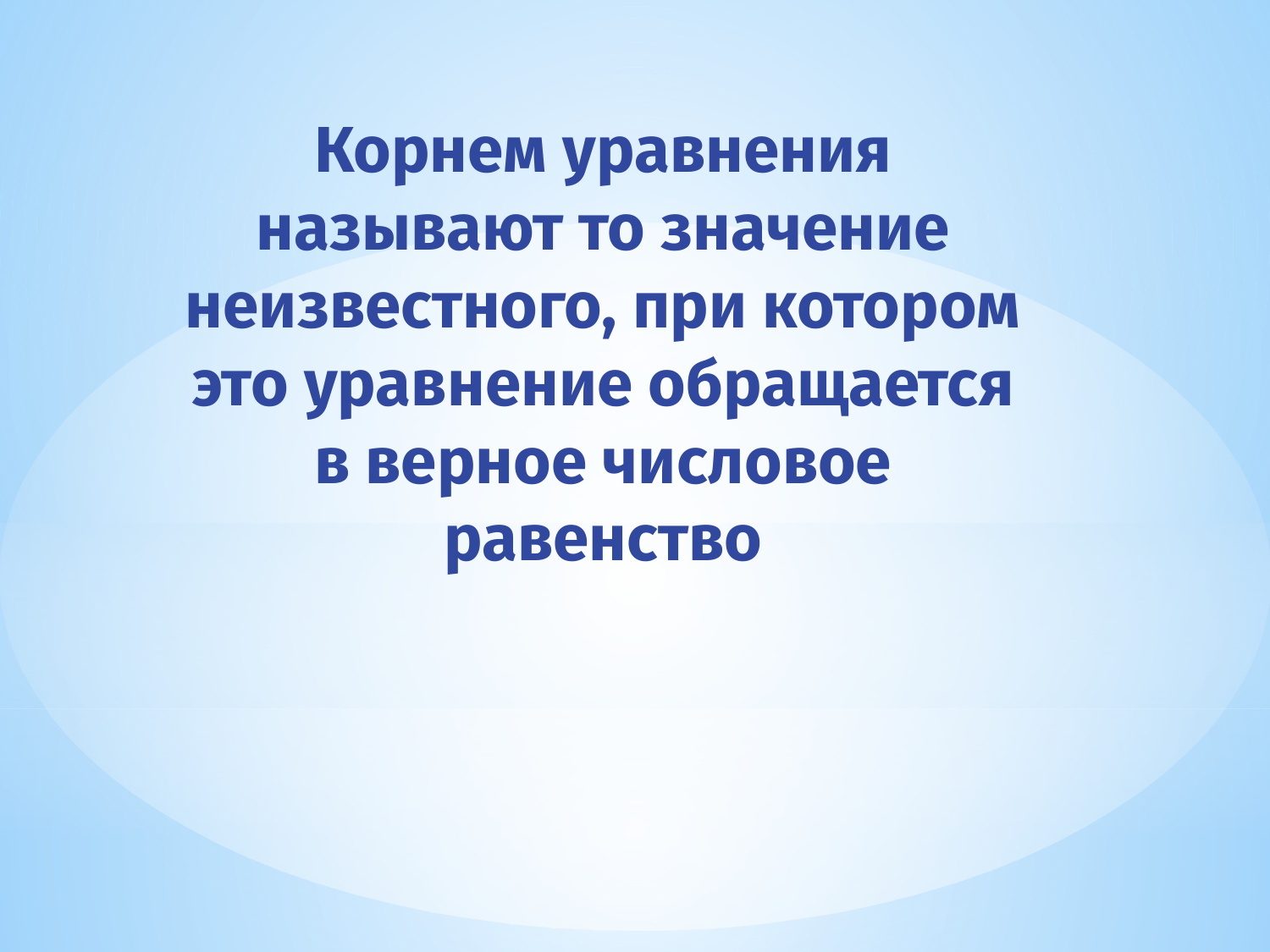

Корнем уравнения называют то значение неизвестного, при котором это уравнение обращается в верное числовое равенство

#